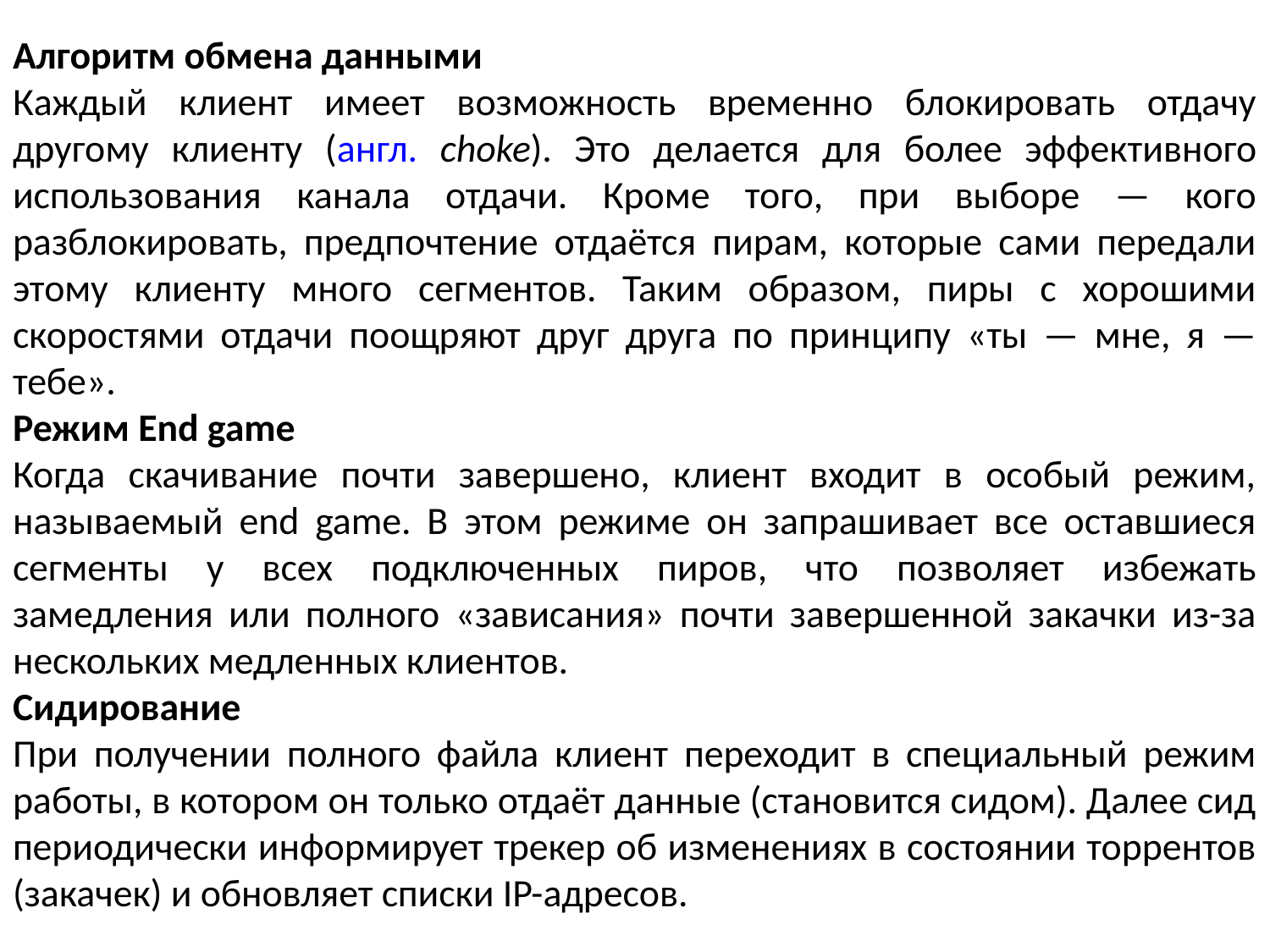

Алгоритм обмена данными
Каждый клиент имеет возможность временно блокировать отдачу другому клиенту (англ. choke). Это делается для более эффективного использования канала отдачи. Кроме того, при выборе — кого разблокировать, предпочтение отдаётся пирам, которые сами передали этому клиенту много сегментов. Таким образом, пиры с хорошими скоростями отдачи поощряют друг друга по принципу «ты — мне, я — тебе».
Режим End game
Когда скачивание почти завершено, клиент входит в особый режим, называемый end game. В этом режиме он запрашивает все оставшиеся сегменты у всех подключенных пиров, что позволяет избежать замедления или полного «зависания» почти завершенной закачки из-за нескольких медленных клиентов.
Сидирование
При получении полного файла клиент переходит в специальный режим работы, в котором он только отдаёт данные (становится сидом). Далее сид периодически информирует трекер об изменениях в состоянии торрентов (закачек) и обновляет списки IP-адресов.